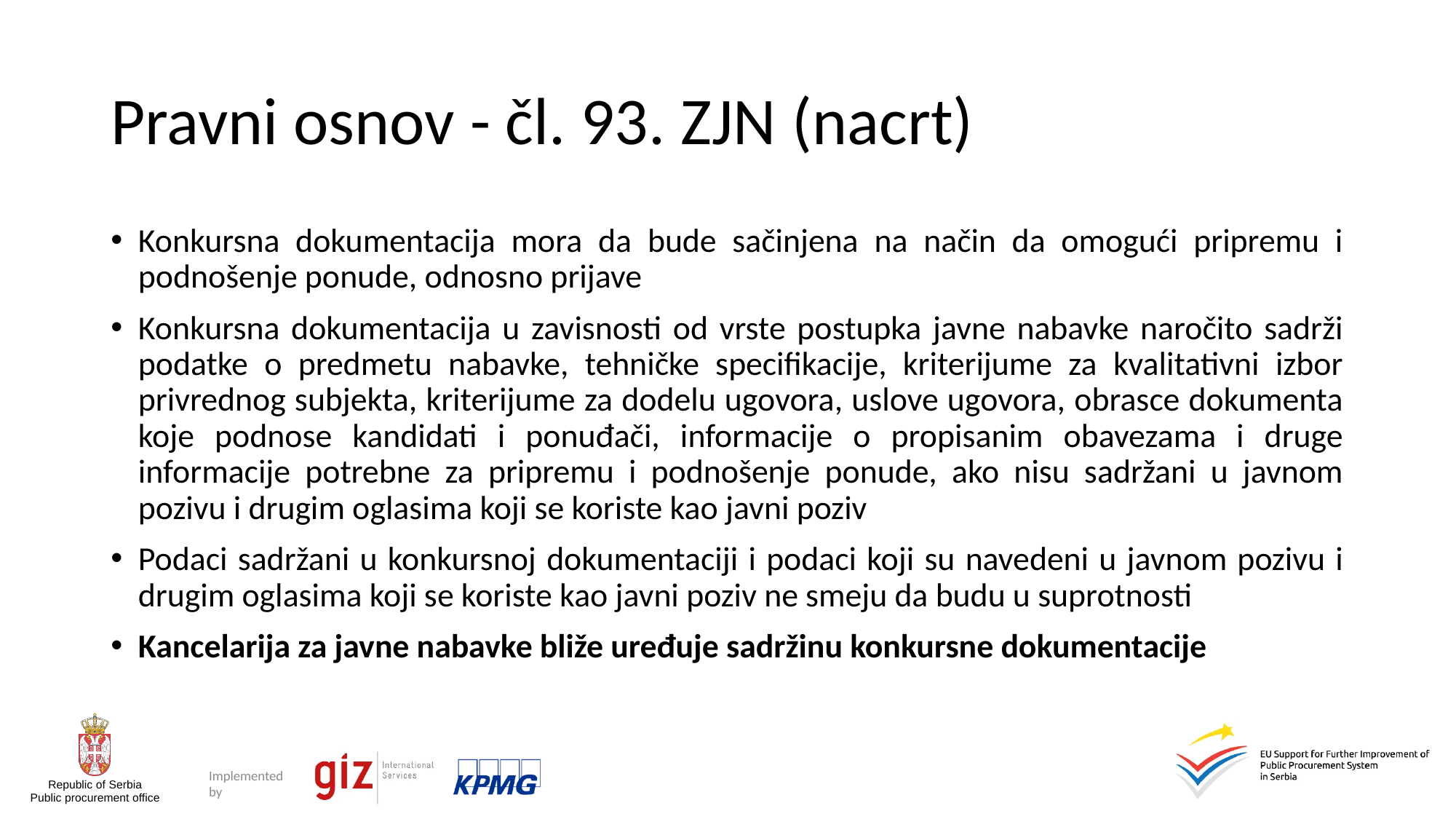

# Pravni osnov - čl. 93. ZJN (nacrt)
Konkursna dokumentacija mora da bude sačinjena na način da omogući pripremu i podnošenje ponude, odnosno prijave
Konkursna dokumentacija u zavisnosti od vrste postupka javne nabavke naročito sadrži podatke o predmetu nabavke, tehničke specifikacije, kriterijume za kvalitativni izbor privrednog subjekta, kriterijume za dodelu ugovora, uslove ugovora, obrasce dokumenta koje podnose kandidati i ponuđači, informacije o propisanim obavezama i druge informacije potrebne za pripremu i podnošenje ponude, ako nisu sadržani u javnom pozivu i drugim oglasima koji se koriste kao javni poziv
Podaci sadržani u konkursnoj dokumentaciji i podaci koji su navedeni u javnom pozivu i drugim oglasima koji se koriste kao javni poziv ne smeju da budu u suprotnosti
Kancelarija za javne nabavke bliže uređuje sadržinu konkursne dokumentacije